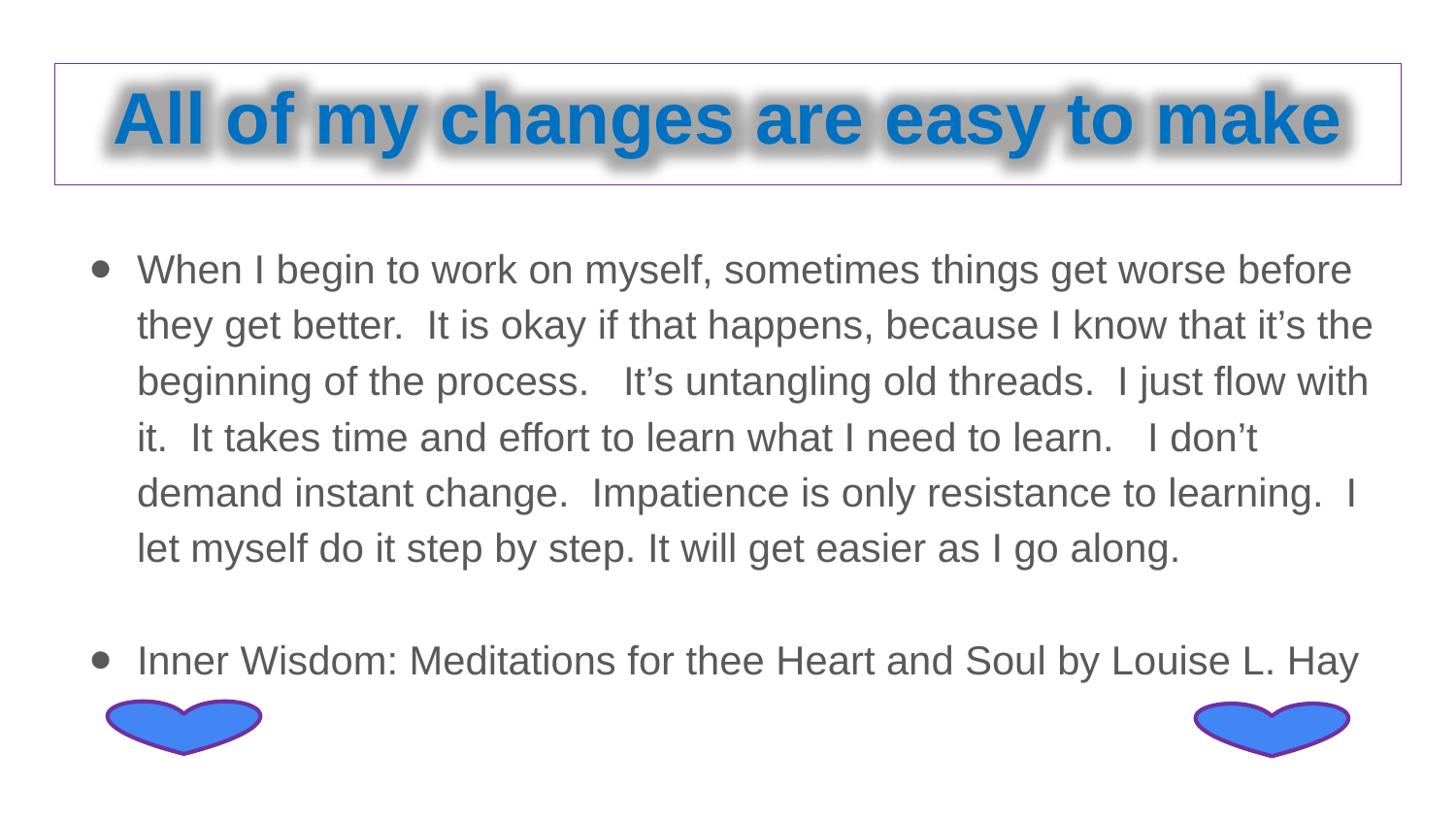

All of my changes are easy to make

When I begin to work on myself, sometimes things get worse before they get better.  It is okay if that happens, because I know that it’s the beginning of the process.   It’s untangling old threads.  I just flow with it.  It takes time and effort to learn what I need to learn.   I don’t demand instant change.  Impatience is only resistance to learning.  I let myself do it step by step. It will get easier as I go along.

Inner Wisdom: Meditations for thee Heart and Soul by Louise L. Hay